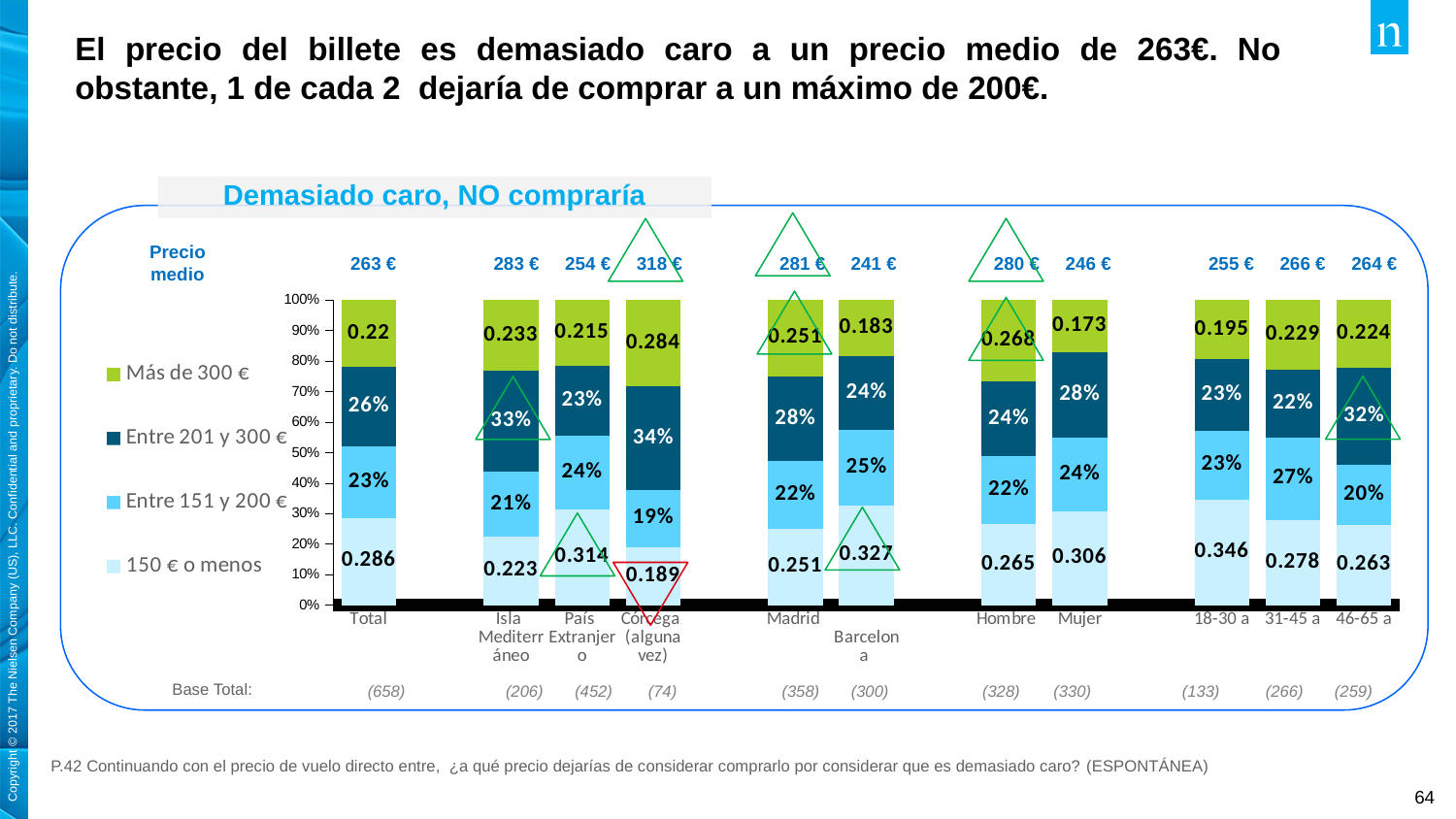

El precio del billete es demasiado caro a un precio medio de 263€. No obstante, 1 de cada 2  dejaría de comprar a un máximo de 200€.
Demasiado caro, NO compraría

Precio medio
| 263 € |  | 283 € | 254 € | 318 € |  | 281 € | 241 € |  | 280 € | 246 € |  | 255 € | 266 € | 264 € |
| --- | --- | --- | --- | --- | --- | --- | --- | --- | --- | --- | --- | --- | --- | --- |

### Chart

| Category | 150 € o menos | Entre 151 y 200 € | Entre 201 y 300 € | Más de 300 € |
|---|---|---|---|---|
| Total | 0.286 | 0.233 | 0.261 | 0.22 |
|  | None | None | None | None |
| Isla
Mediterráneo | 0.223 | 0.214 | 0.33 | 0.233 |
| País
Extranjero | 0.314 | 0.241 | 0.23 | 0.215 |
| Córcega
(alguna vez) | 0.189 | 0.189 | 0.338 | 0.284 |
|  | None | None | None | None |
| Madrid  | 0.251 | 0.221 | 0.277 | 0.251 |
|
Barcelona  | 0.327 | 0.247 | 0.243 | 0.183 |
|  | None | None | None | None |
| Hombre  | 0.265 | 0.223 | 0.244 | 0.268 |
| Mujer | 0.306 | 0.242 | 0.279 | 0.173 |
|  | None | None | None | None |
| 18-30 a | 0.346 | 0.226 | 0.233 | 0.195 |
| 31-45 a | 0.278 | 0.271 | 0.222 | 0.229 |
| 46-65 a | 0.263 | 0.197 | 0.317 | 0.224 |

Base Total:
| (658) |  | (206) | (452) | (74) |  | (358) | (300) |  |  | (328) | (330) | (133) | (266) | (259) |
| --- | --- | --- | --- | --- | --- | --- | --- | --- | --- | --- | --- | --- | --- | --- |
P.42 Continuando con el precio de vuelo directo entre,  ¿a qué precio dejarías de considerar comprarlo por considerar que es demasiado caro? (ESPONTÁNEA)